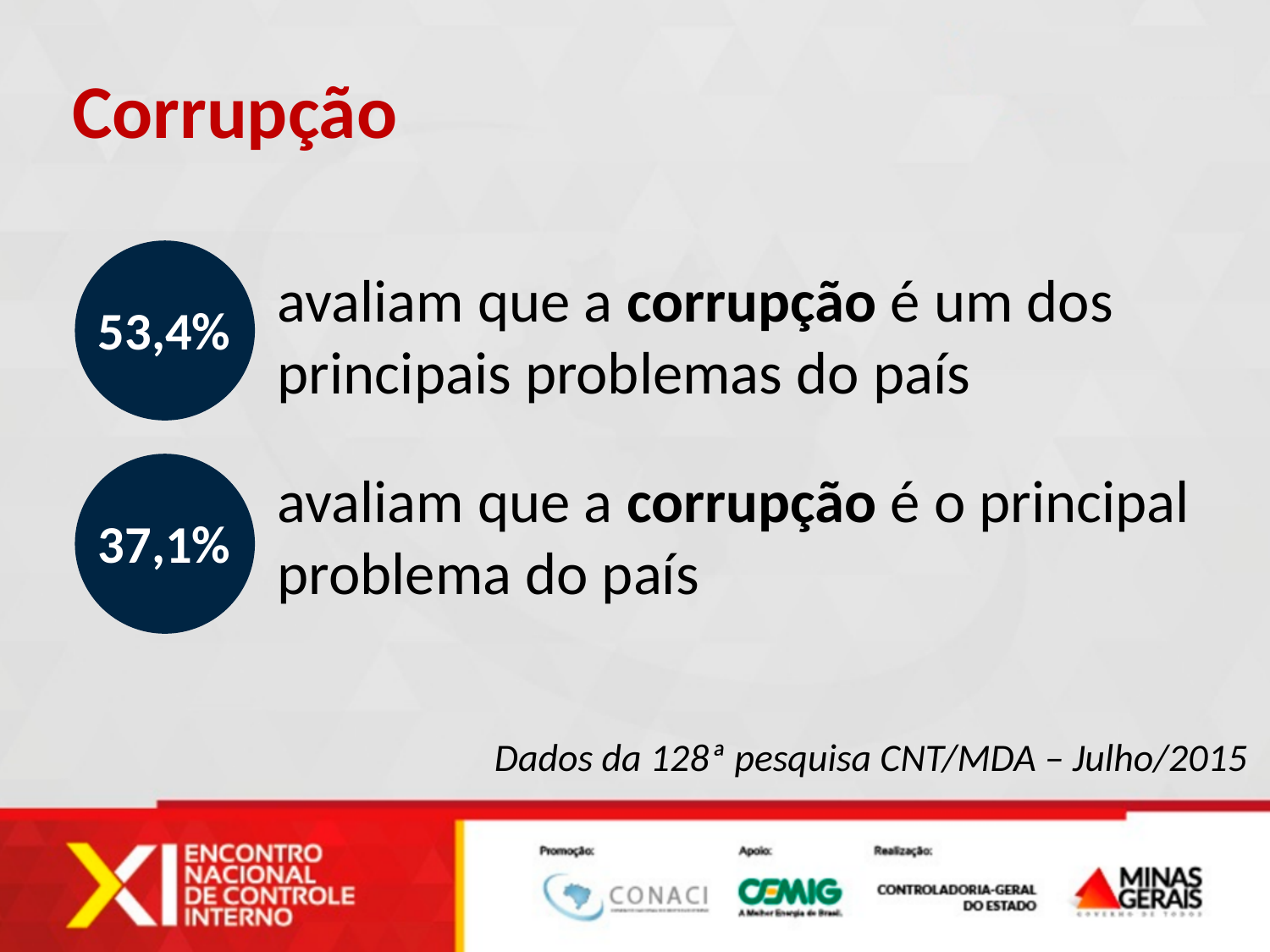

# Corrupção

avaliam que a corrupção é um dos principais problemas do país

avaliam que a corrupção é o principal problema do país
53,4%

37,1%
Dados da 128ª pesquisa CNT/MDA – Julho/2015